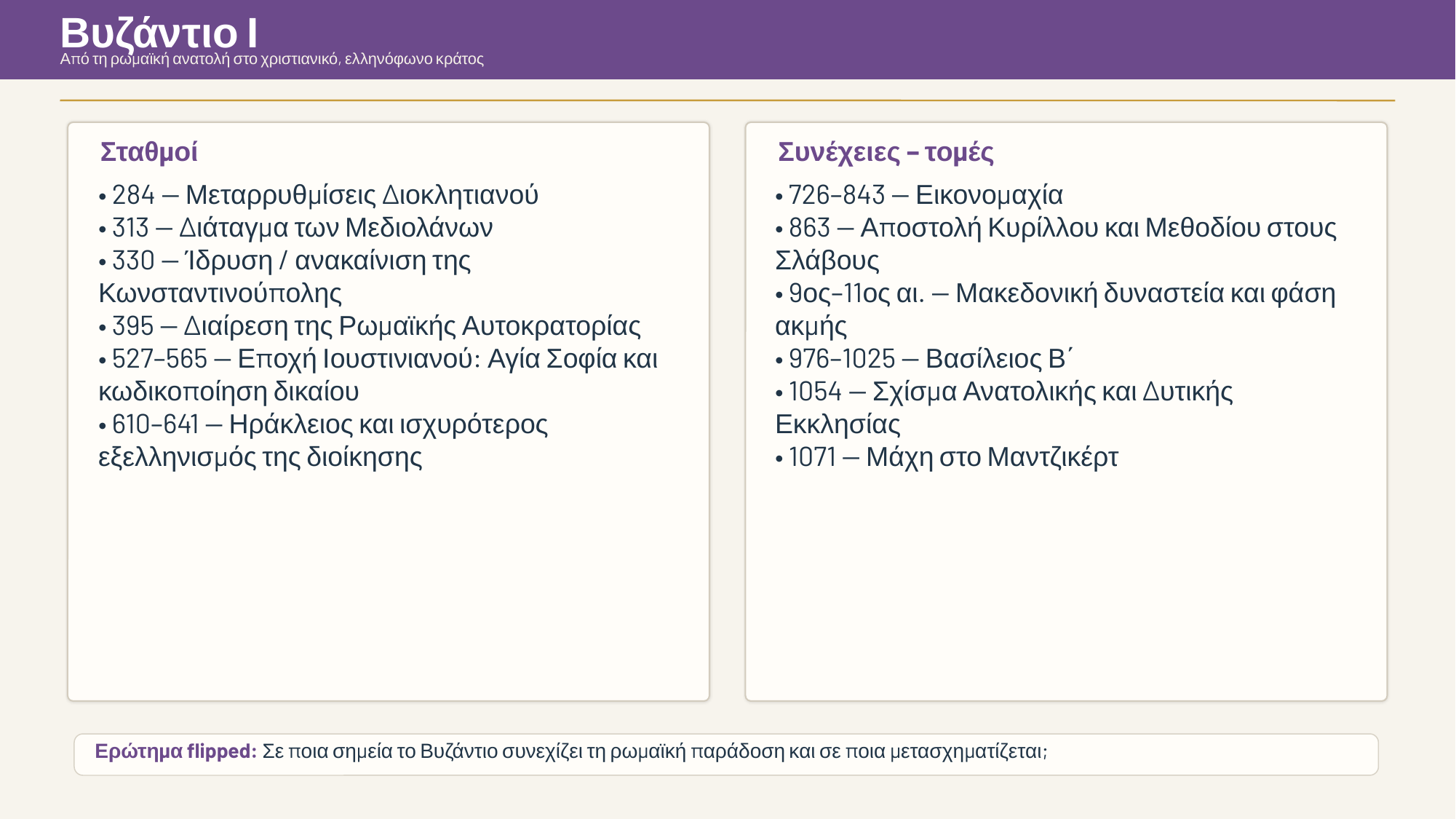

Βυζάντιο Ι
Από τη ρωμαϊκή ανατολή στο χριστιανικό, ελληνόφωνο κράτος

Σταθμοί
Συνέχειες – τομές
• 284 — Μεταρρυθμίσεις Διοκλητιανού
• 313 — Διάταγμα των Μεδιολάνων
• 330 — Ίδρυση / ανακαίνιση της Κωνσταντινούπολης
• 395 — Διαίρεση της Ρωμαϊκής Αυτοκρατορίας
• 527–565 — Εποχή Ιουστινιανού: Αγία Σοφία και κωδικοποίηση δικαίου
• 610–641 — Ηράκλειος και ισχυρότερος εξελληνισμός της διοίκησης
• 726–843 — Εικονομαχία
• 863 — Αποστολή Κυρίλλου και Μεθοδίου στους Σλάβους
• 9ος–11ος αι. — Μακεδονική δυναστεία και φάση ακμής
• 976–1025 — Βασίλειος Β΄
• 1054 — Σχίσμα Ανατολικής και Δυτικής Εκκλησίας
• 1071 — Μάχη στο Μαντζικέρτ

Ερώτημα flipped: Σε ποια σημεία το Βυζάντιο συνεχίζει τη ρωμαϊκή παράδοση και σε ποια μετασχηματίζεται;